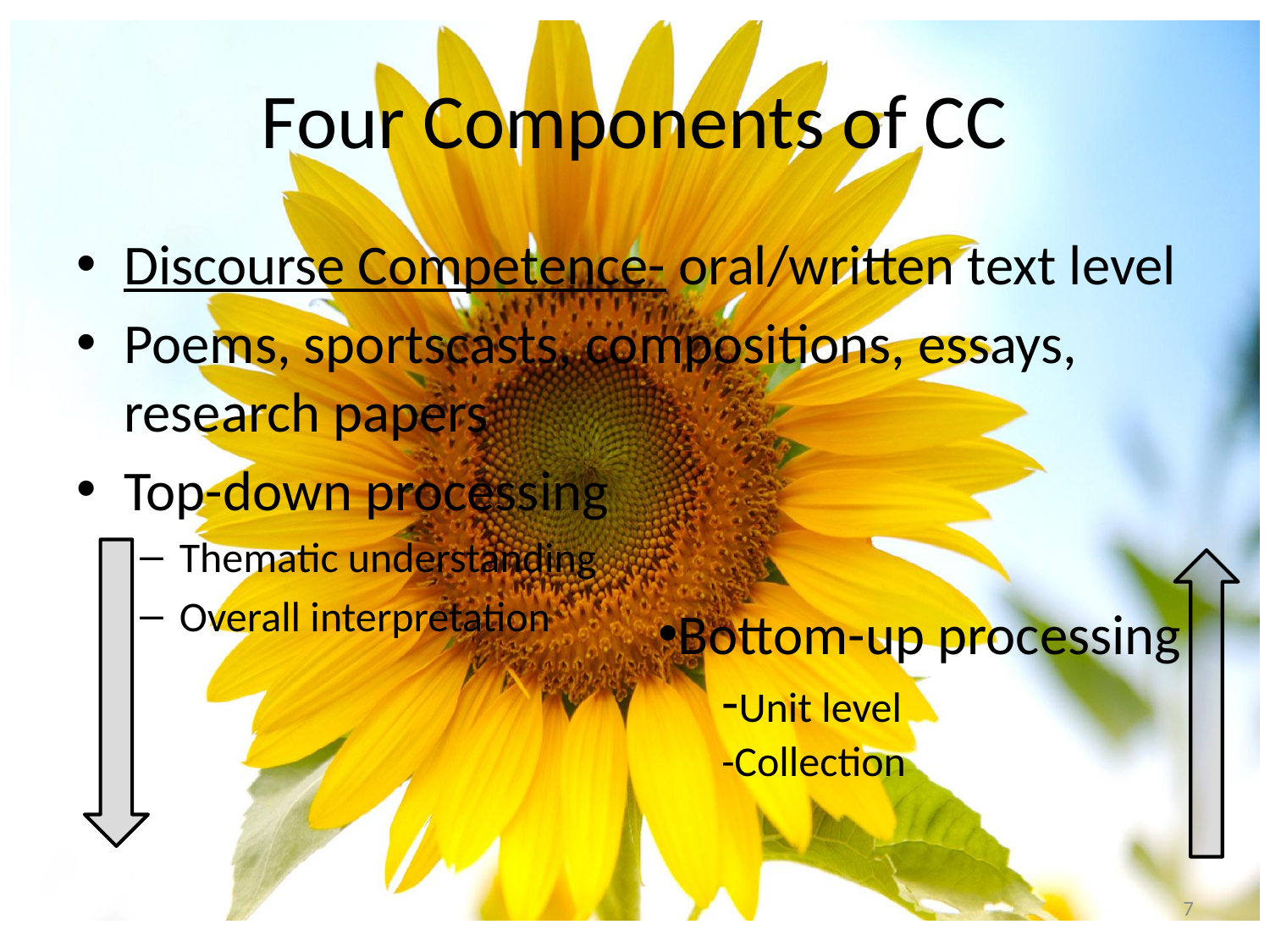

# Four Components of CC
Discourse Competence- oral/written text level
Poems, sportscasts, compositions, essays, research papers
Top-down processing
Thematic understanding
Overall interpretation

Bottom-up processing
-Unit level
-Collection

7